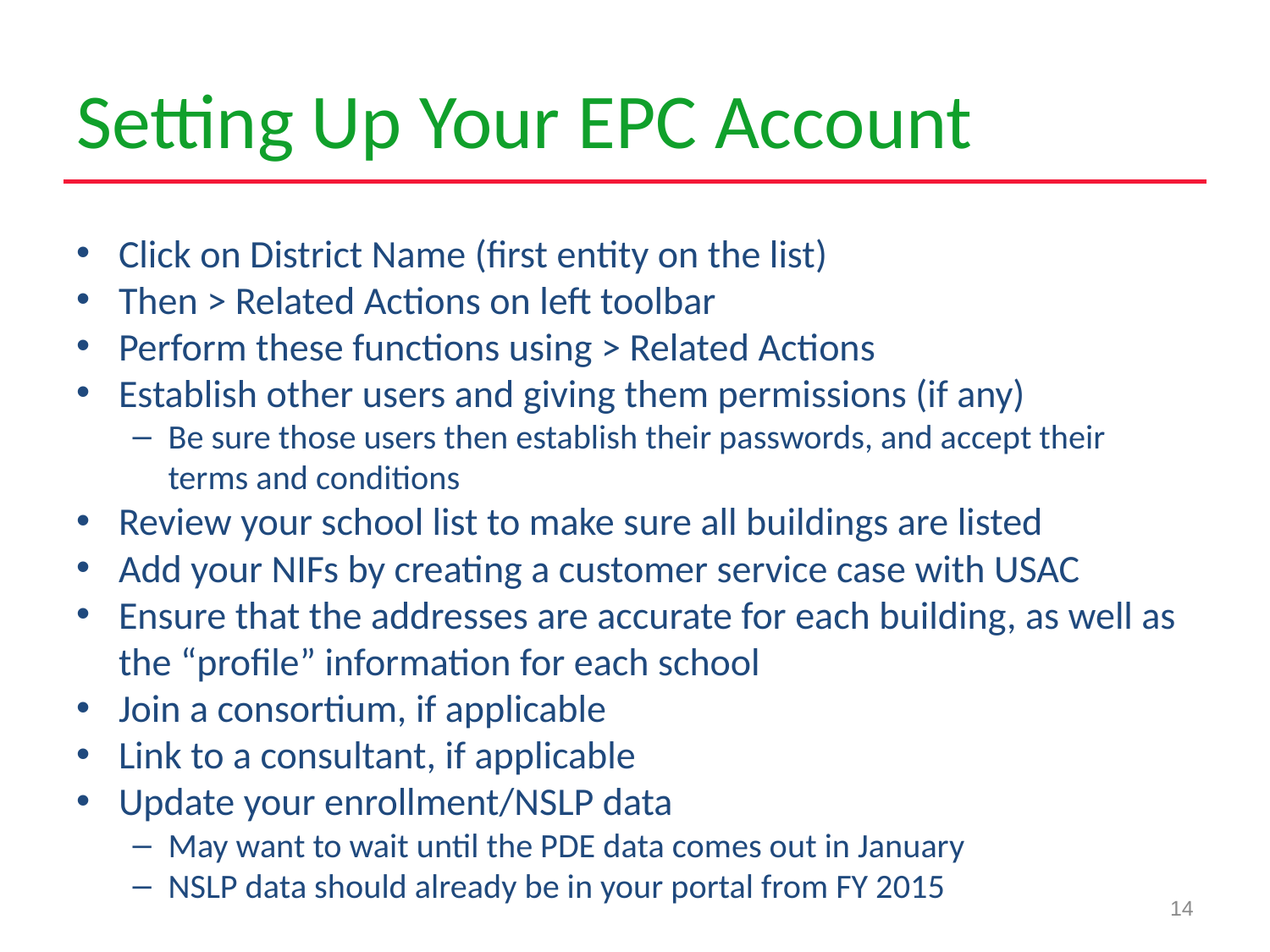

# Setting Up Your EPC Account
Click on District Name (first entity on the list)
Then > Related Actions on left toolbar
Perform these functions using > Related Actions
Establish other users and giving them permissions (if any)
Be sure those users then establish their passwords, and accept their terms and conditions
Review your school list to make sure all buildings are listed
Add your NIFs by creating a customer service case with USAC
Ensure that the addresses are accurate for each building, as well as the “profile” information for each school
Join a consortium, if applicable
Link to a consultant, if applicable
Update your enrollment/NSLP data
May want to wait until the PDE data comes out in January
NSLP data should already be in your portal from FY 2015

14